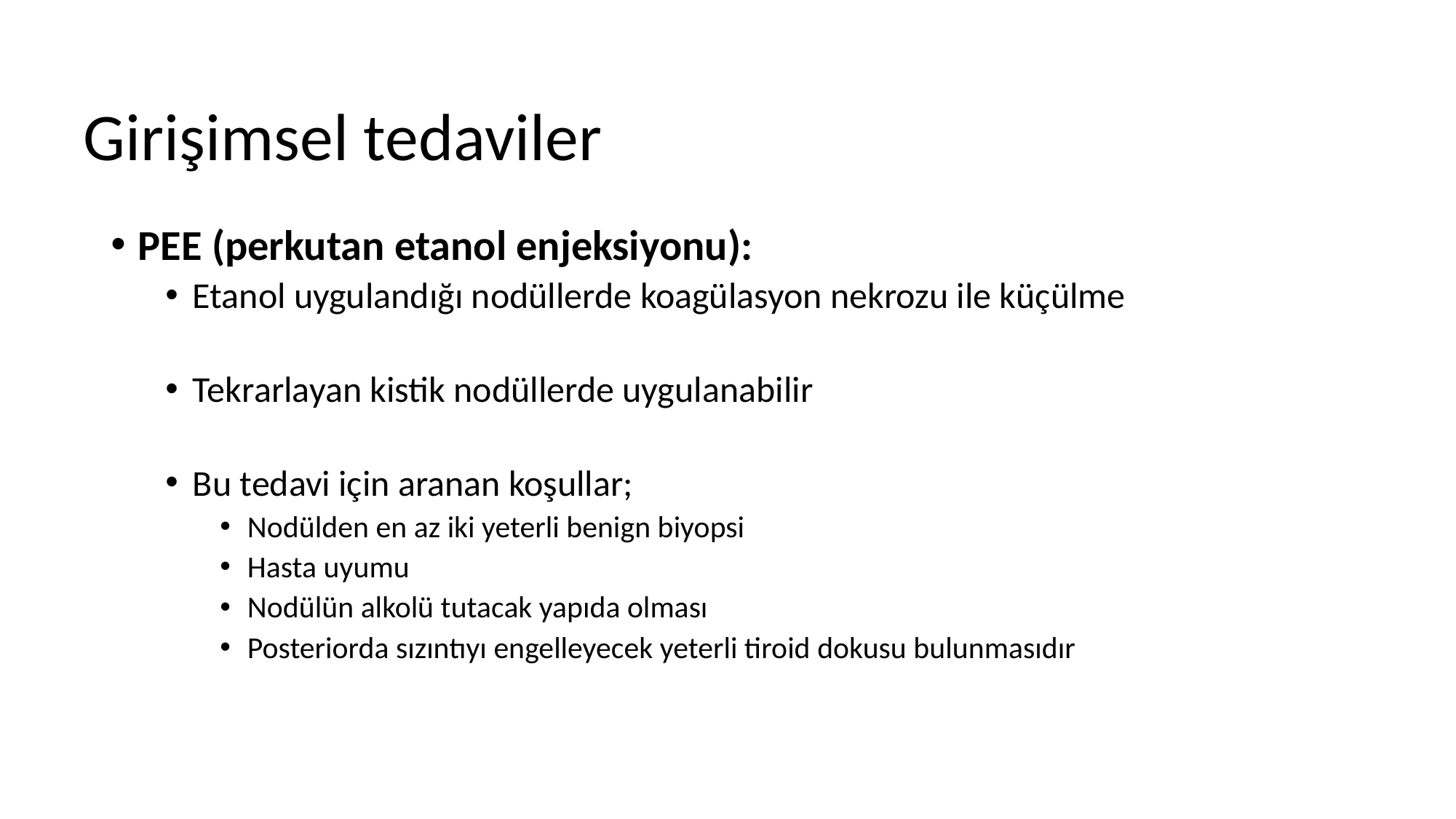

# Girişimsel tedaviler
PEE (perkutan etanol enjeksiyonu):
Etanol uygulandığı nodüllerde koagülasyon nekrozu ile küçülme

Tekrarlayan kistik nodüllerde uygulanabilir

Bu tedavi için aranan koşullar;
Nodülden en az iki yeterli benign biyopsi
Hasta uyumu
Nodülün alkolü tutacak yapıda olması
Posteriorda sızıntıyı engelleyecek yeterli tiroid dokusu bulunmasıdır